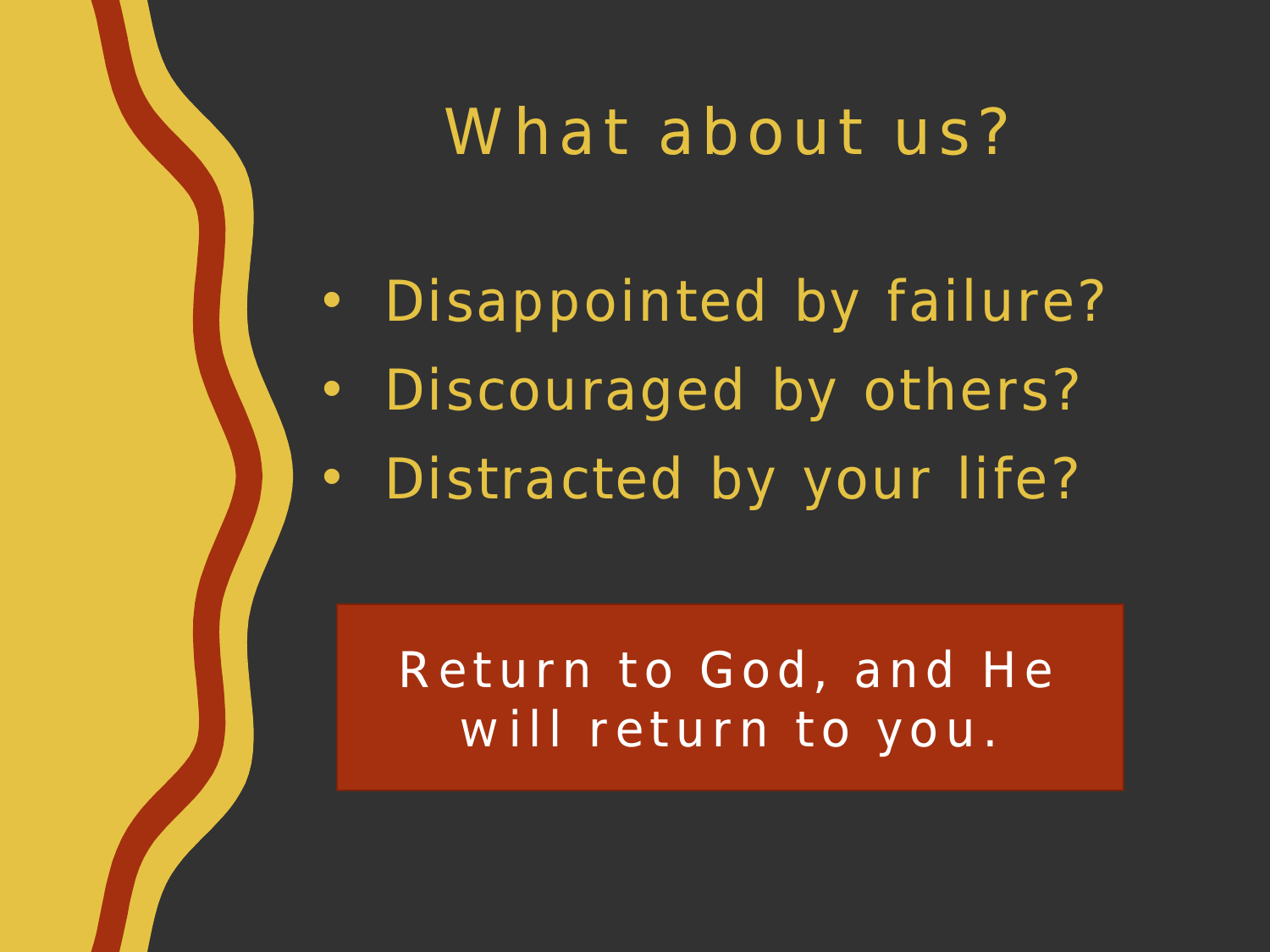

# What about us?
Disappointed by failure?
Discouraged by others?
Distracted by your life?
Return to God, and He will return to you.